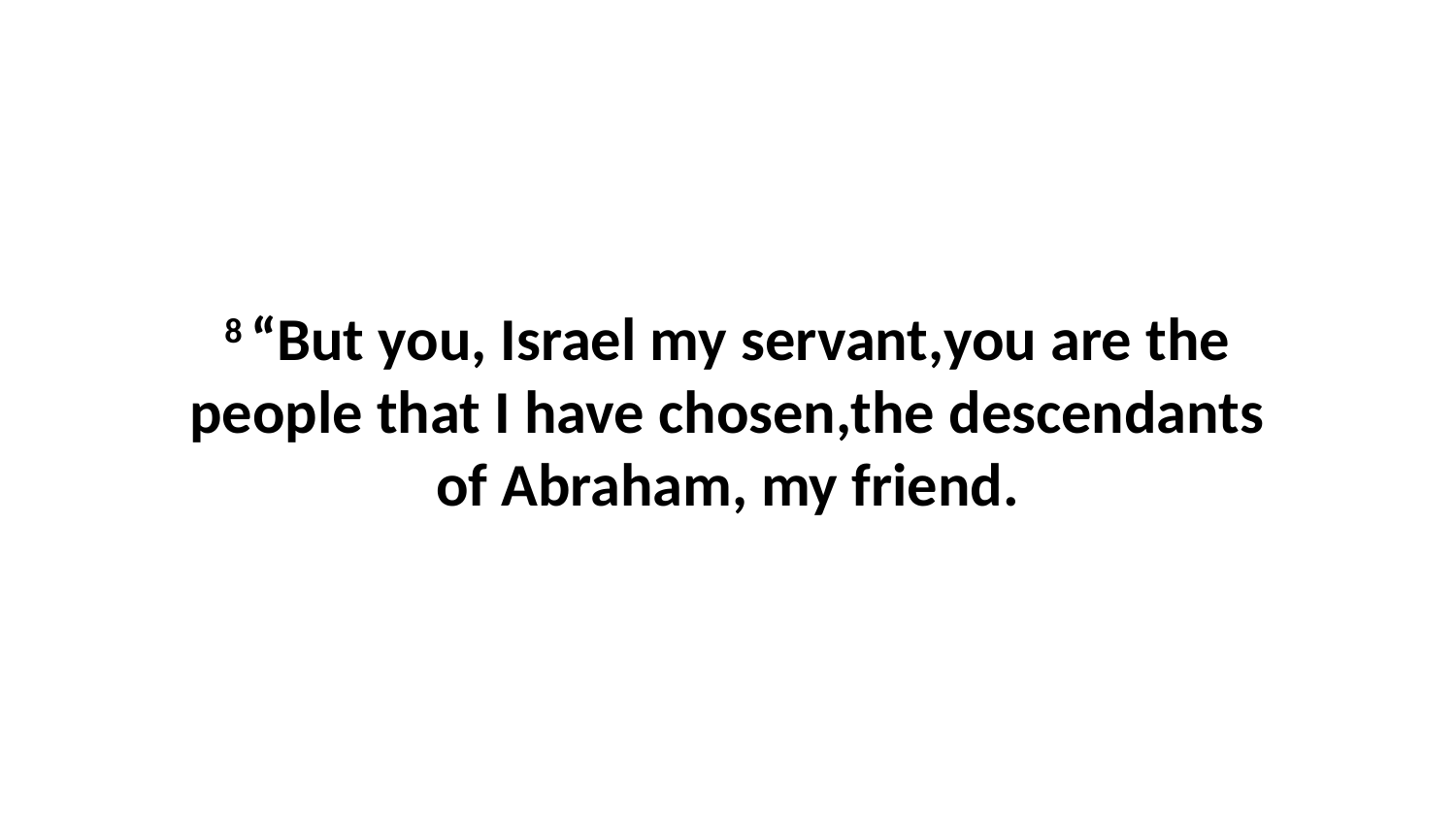

8 “But you, Israel my servant,you are the people that I have chosen,the descendants of Abraham, my friend.